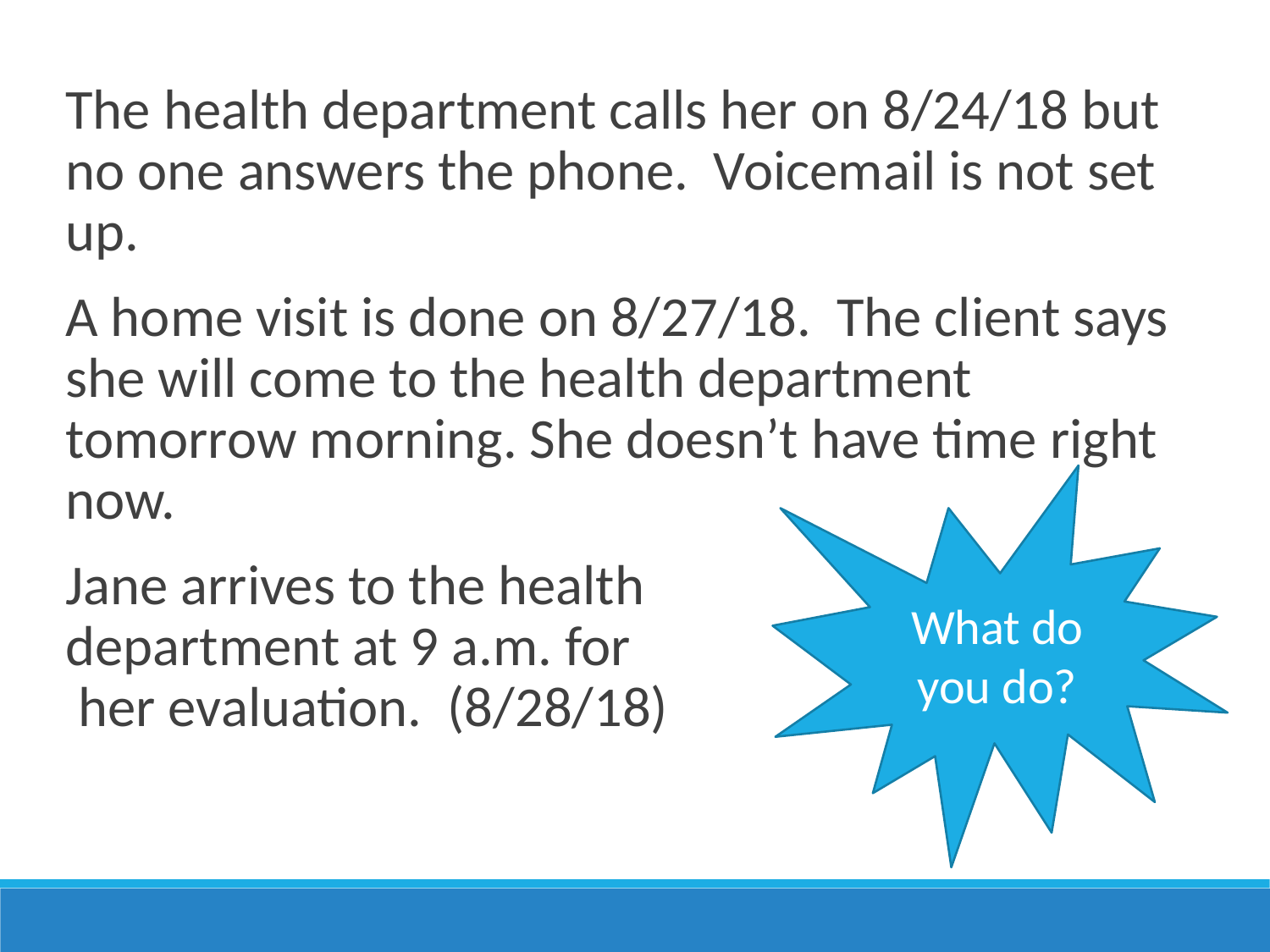

The health department calls her on 8/24/18 but no one answers the phone.  Voicemail is not set up.
A home visit is done on 8/27/18.  The client says she will come to the health department tomorrow morning. She doesn’t have time right now.
Jane arrives to the health                              department at 9 a.m. for                                             her evaluation.  (8/28/18)
What do you do?